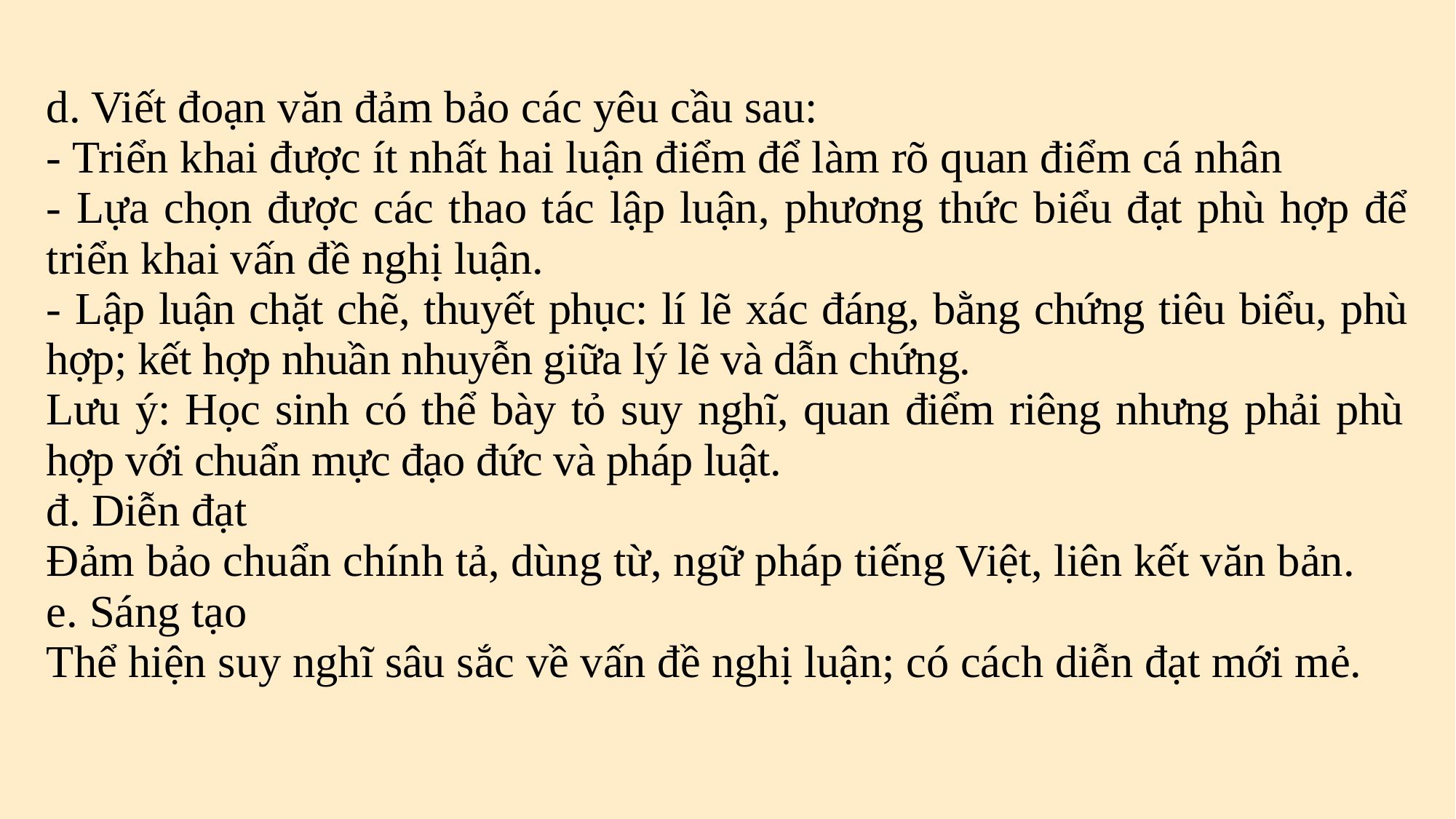

| d. Viết đoạn văn đảm bảo các yêu cầu sau: - Triển khai được ít nhất hai luận điểm để làm rõ quan điểm cá nhân - Lựa chọn được các thao tác lập luận, phương thức biểu đạt phù hợp để triển khai vấn đề nghị luận. - Lập luận chặt chẽ, thuyết phục: lí lẽ xác đáng, bằng chứng tiêu biểu, phù hợp; kết hợp nhuần nhuyễn giữa lý lẽ và dẫn chứng. Lưu ý: Học sinh có thể bày tỏ suy nghĩ, quan điểm riêng nhưng phải phù hợp với chuẩn mực đạo đức và pháp luật. |
| --- |
| đ. Diễn đạt Đảm bảo chuẩn chính tả, dùng từ, ngữ pháp tiếng Việt, liên kết văn bản. |
| e. Sáng tạo Thể hiện suy nghĩ sâu sắc về vấn đề nghị luận; có cách diễn đạt mới mẻ. |